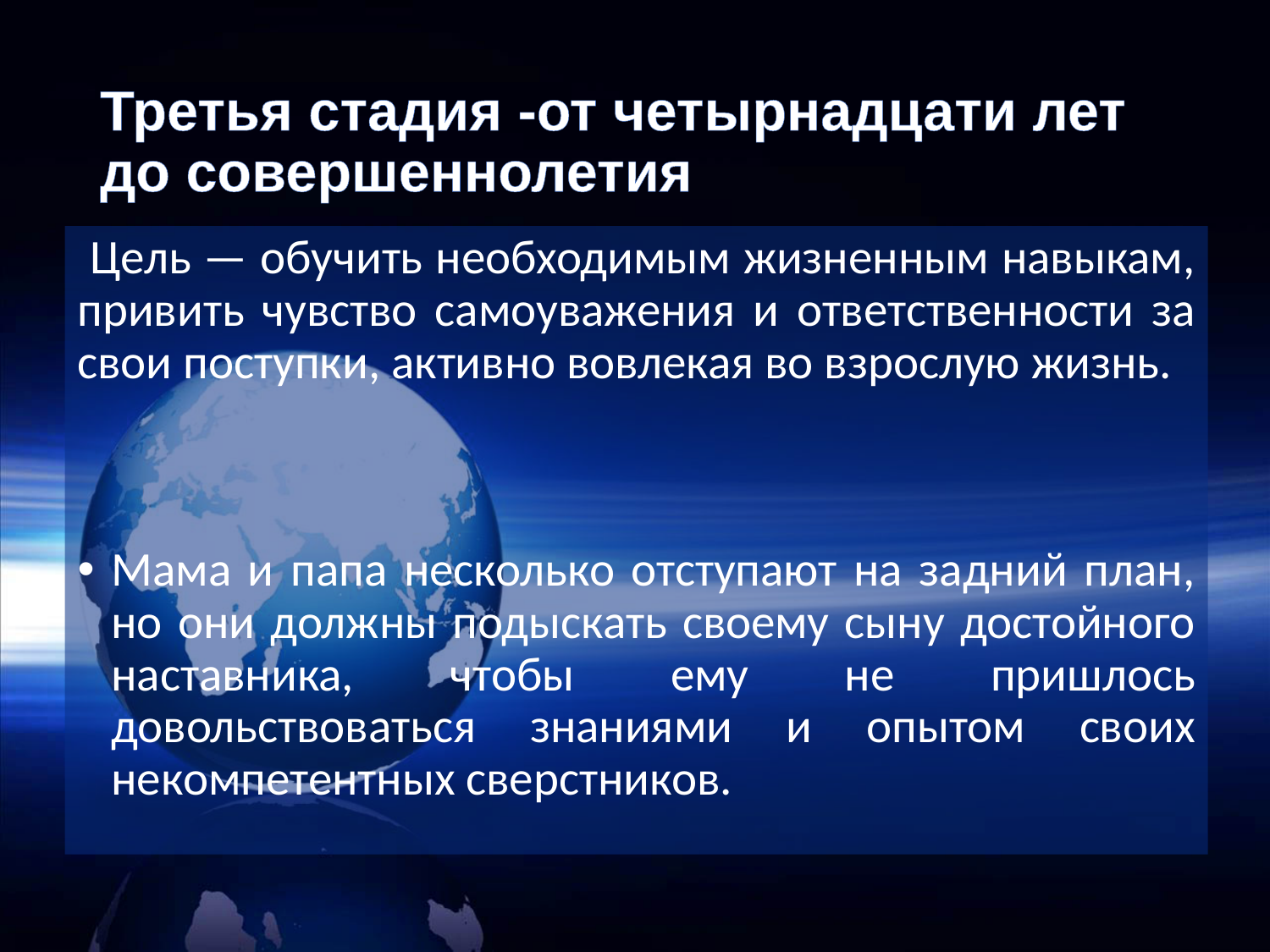

# Третья стадия -от четырнадцати лет до совершеннолетия
 Цель — обучить необходимым жизненным навыкам, привить чувство самоуважения и ответственности за свои поступки, активно вовлекая во взрослую жизнь.

Мама и папа несколько отступают на задний план, но они должны подыскать своему сыну достойного наставника, чтобы ему не пришлось довольствоваться знаниями и опытом своих некомпетентных сверстников.